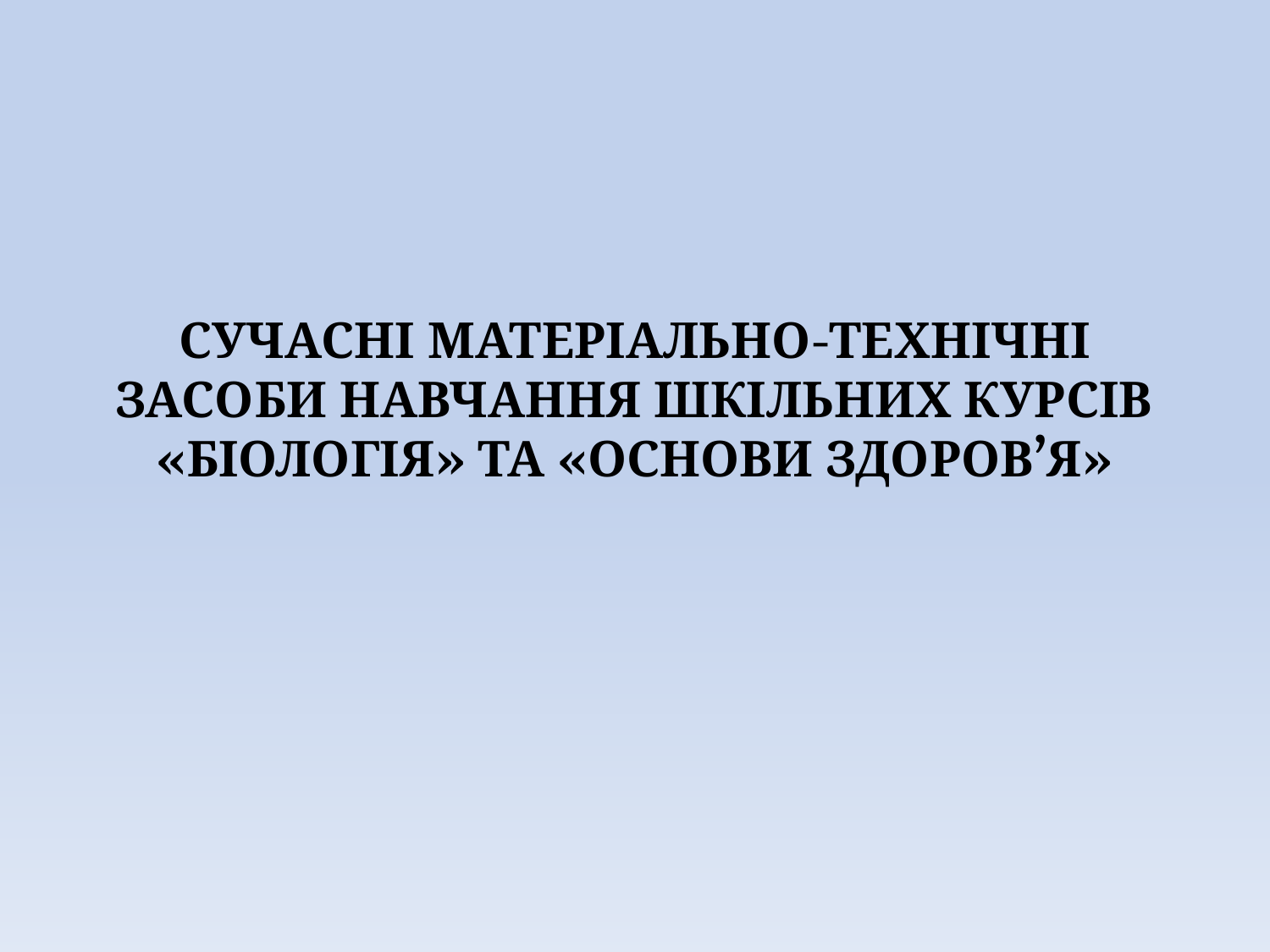

# СУЧАСНІ МАТЕРІАЛЬНО-ТЕХНІЧНІ ЗАСОБИ НАВЧАННЯ ШКІЛЬНИХ КУРСІВ «БІОЛОГІЯ» ТА «ОСНОВИ ЗДОРОВ’Я»